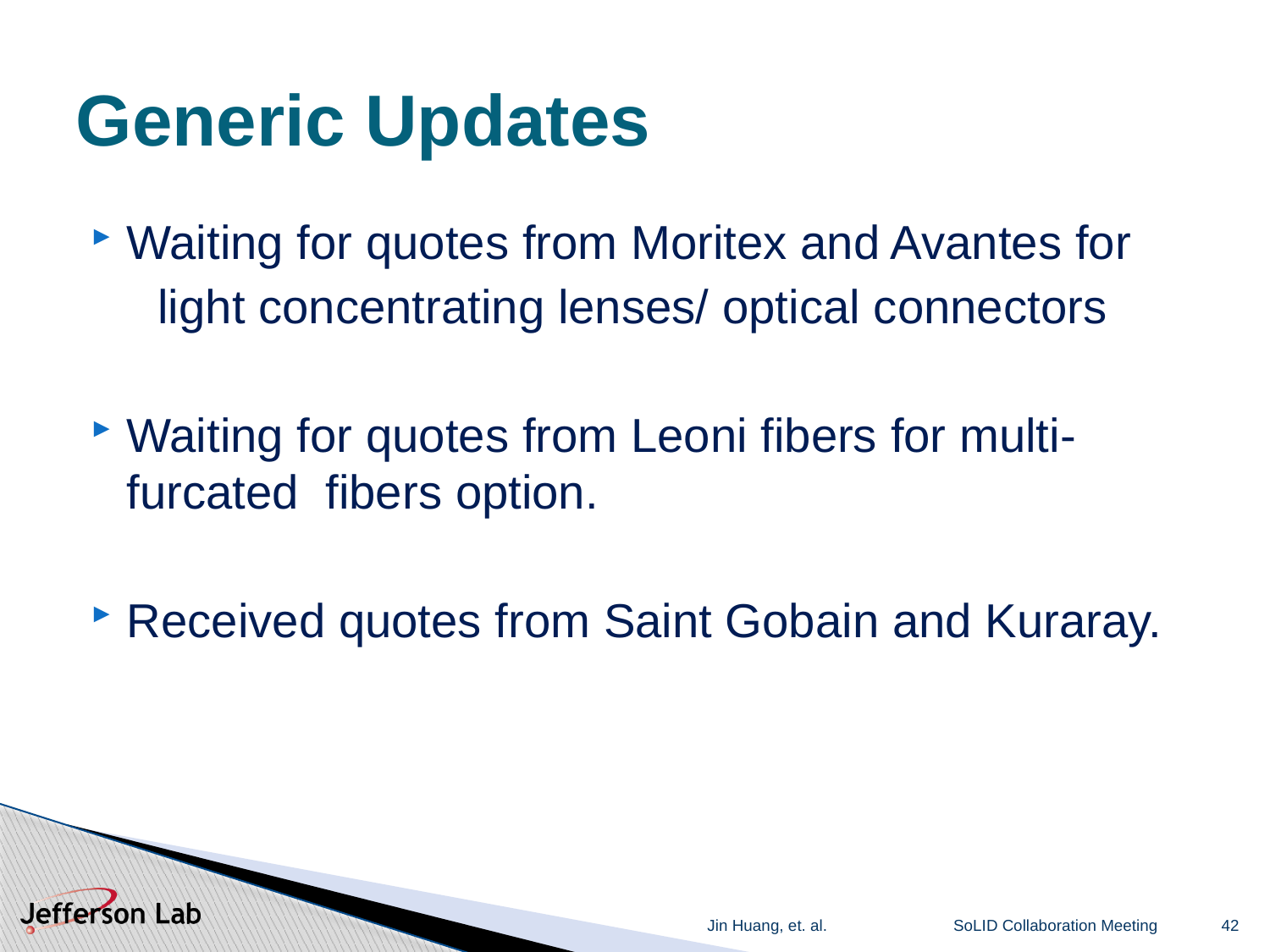

# Generic Updates
Waiting for quotes from Moritex and Avantes for
     light concentrating lenses/ optical connectors

Waiting for quotes from Leoni fibers for multi-furcated  fibers option.

Received quotes from Saint Gobain and Kuraray.

Jin Huang, et. al.
SoLID Collaboration Meeting
42